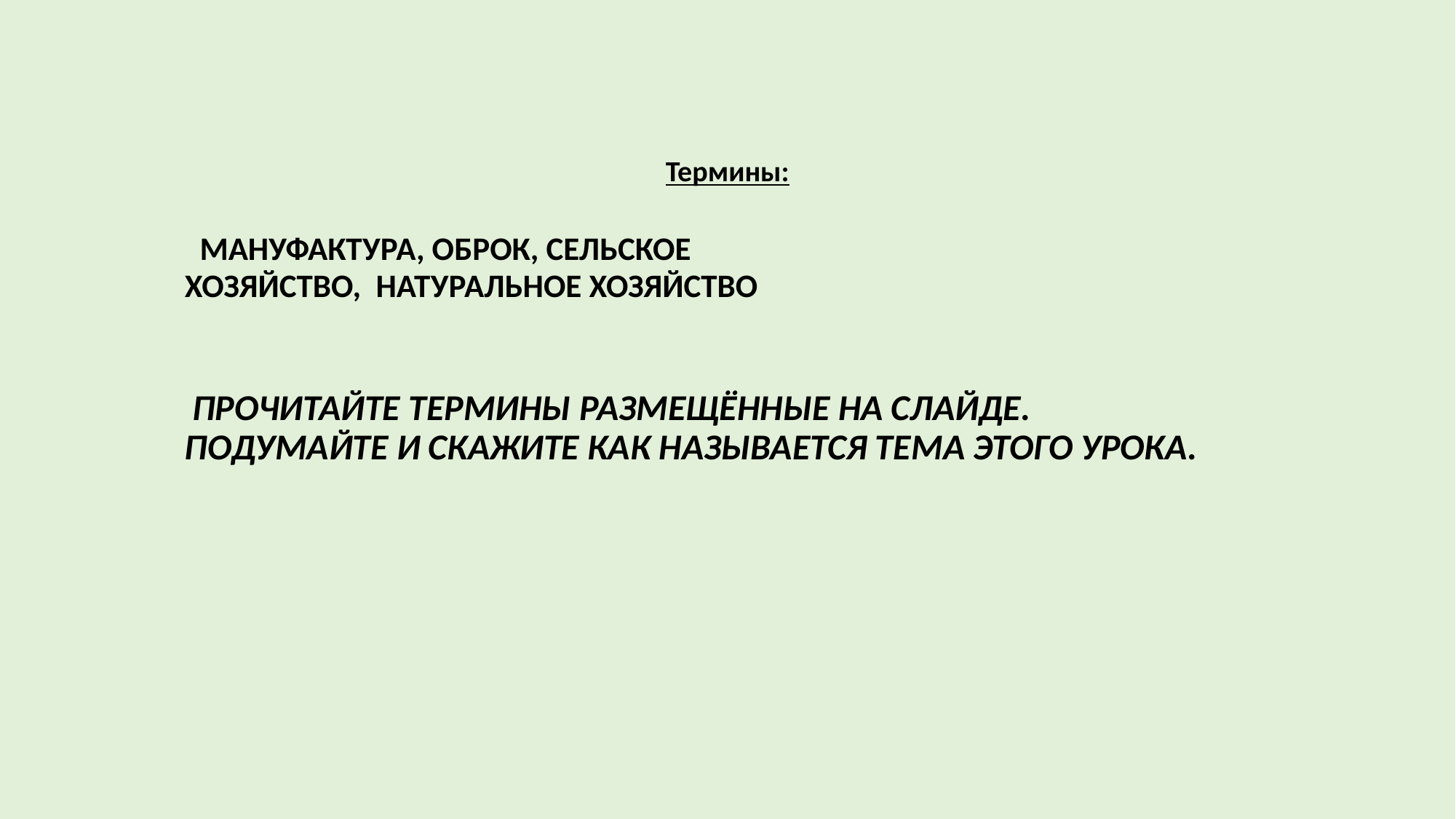

Термины:

  МАНУФАКТУРА, ОБРОК, СЕЛЬСКОЕ
ХОЗЯЙСТВО,  НАТУРАЛЬНОЕ ХОЗЯЙСТВО

 ПРОЧИТАЙТЕ ТЕРМИНЫ РАЗМЕЩЁННЫЕ НА СЛАЙДЕ.
ПОДУМАЙТЕ И СКАЖИТЕ КАК НАЗЫВАЕТСЯ ТЕМА ЭТОГО УРОКА.

#